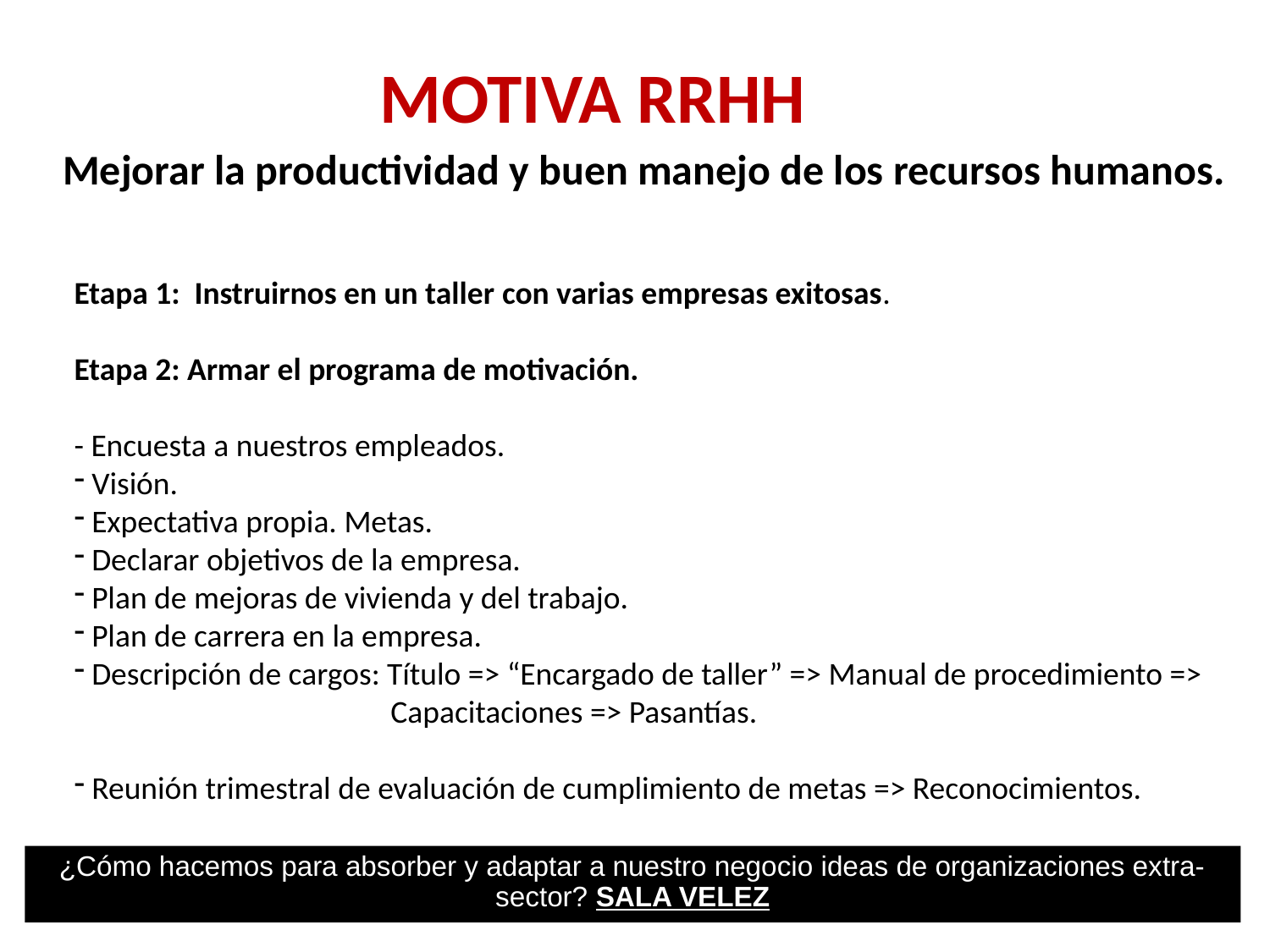

MOTIVA RRHH
Mejorar la productividad y buen manejo de los recursos humanos.
Etapa 1:  Instruirnos en un taller con varias empresas exitosas.

Etapa 2: Armar el programa de motivación.

- Encuesta a nuestros empleados.
 Visión.
 Expectativa propia. Metas.
 Declarar objetivos de la empresa.
 Plan de mejoras de vivienda y del trabajo.
 Plan de carrera en la empresa.
 Descripción de cargos: Título => “Encargado de taller” => Manual de procedimiento =>
                                            Capacitaciones => Pasantías.

 Reunión trimestral de evaluación de cumplimiento de metas => Reconocimientos.
¿Cómo hacemos para absorber y adaptar a nuestro negocio ideas de organizaciones extra-sector? SALA VELEZ
65